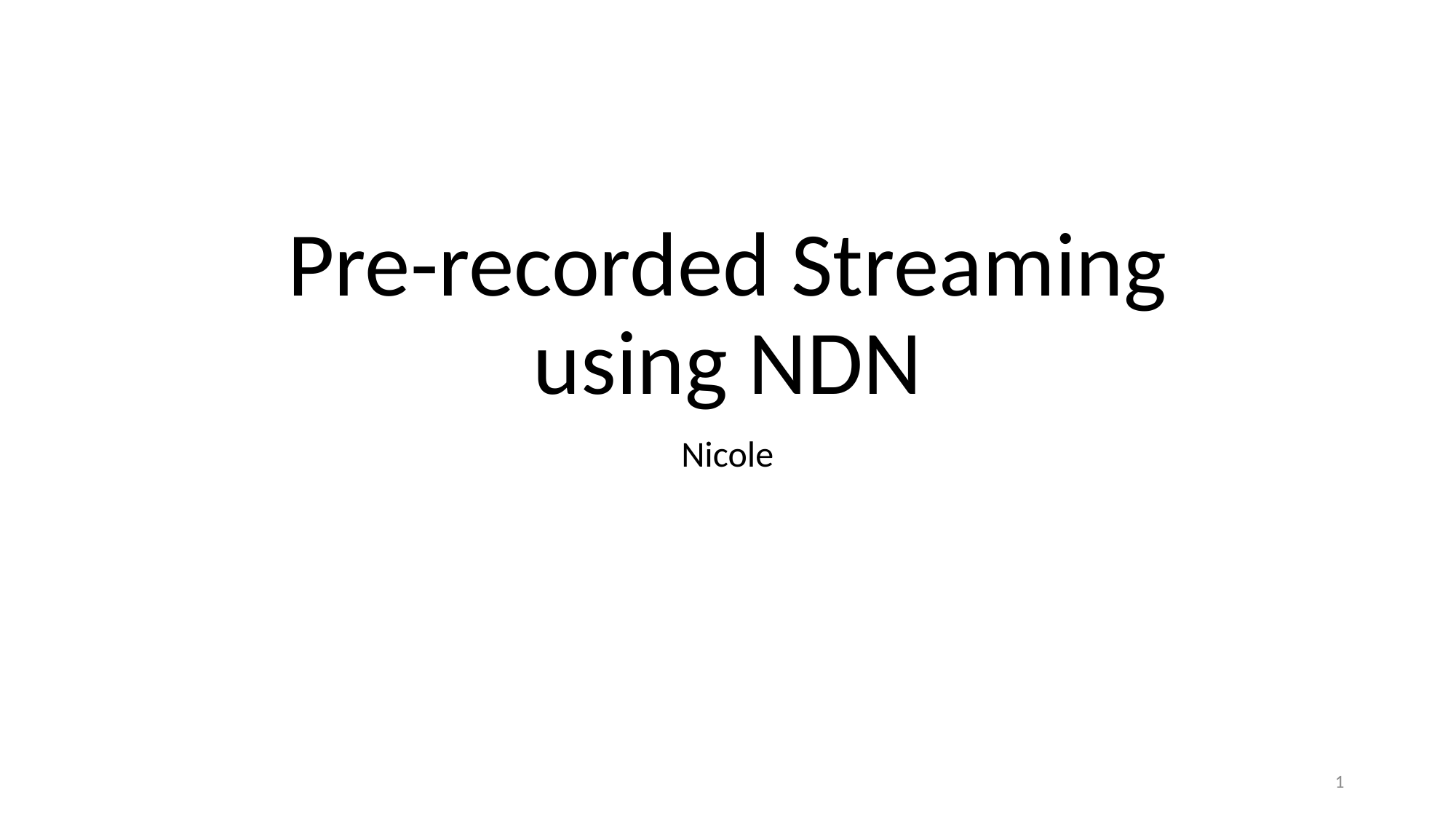

# Pre-recorded Streaming using NDN
Nicole

1